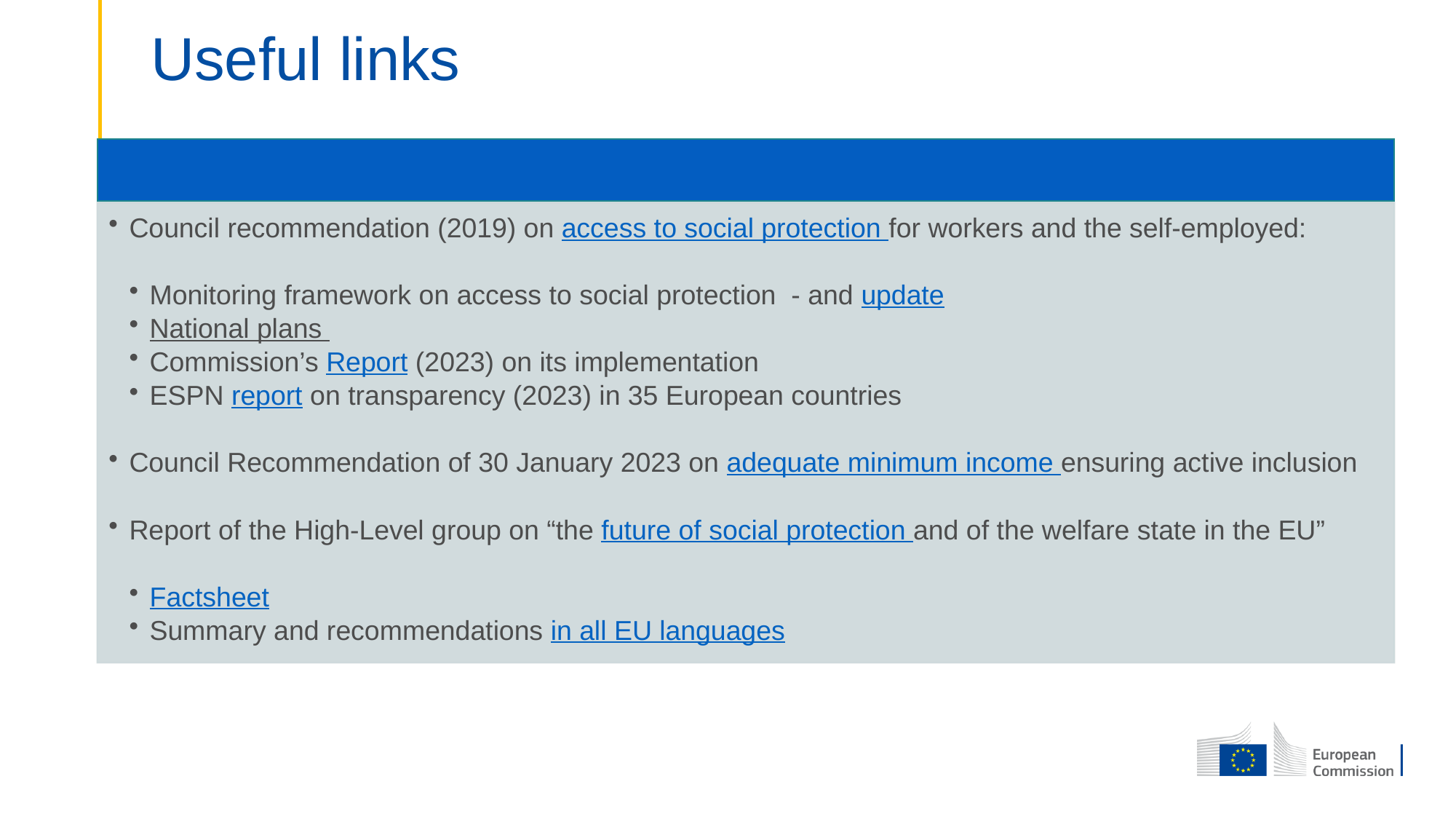

# Useful links

Council recommendation (2019) on access to social protection for workers and the self-employed:

Monitoring framework on access to social protection  - and update
National plans
Commission’s Report (2023) on its implementation
ESPN report on transparency (2023) in 35 European countries

Council Recommendation of 30 January 2023 on adequate minimum income ensuring active inclusion

Report of the High-Level group on “the future of social protection and of the welfare state in the EU”

Factsheet
Summary and recommendations in all EU languages